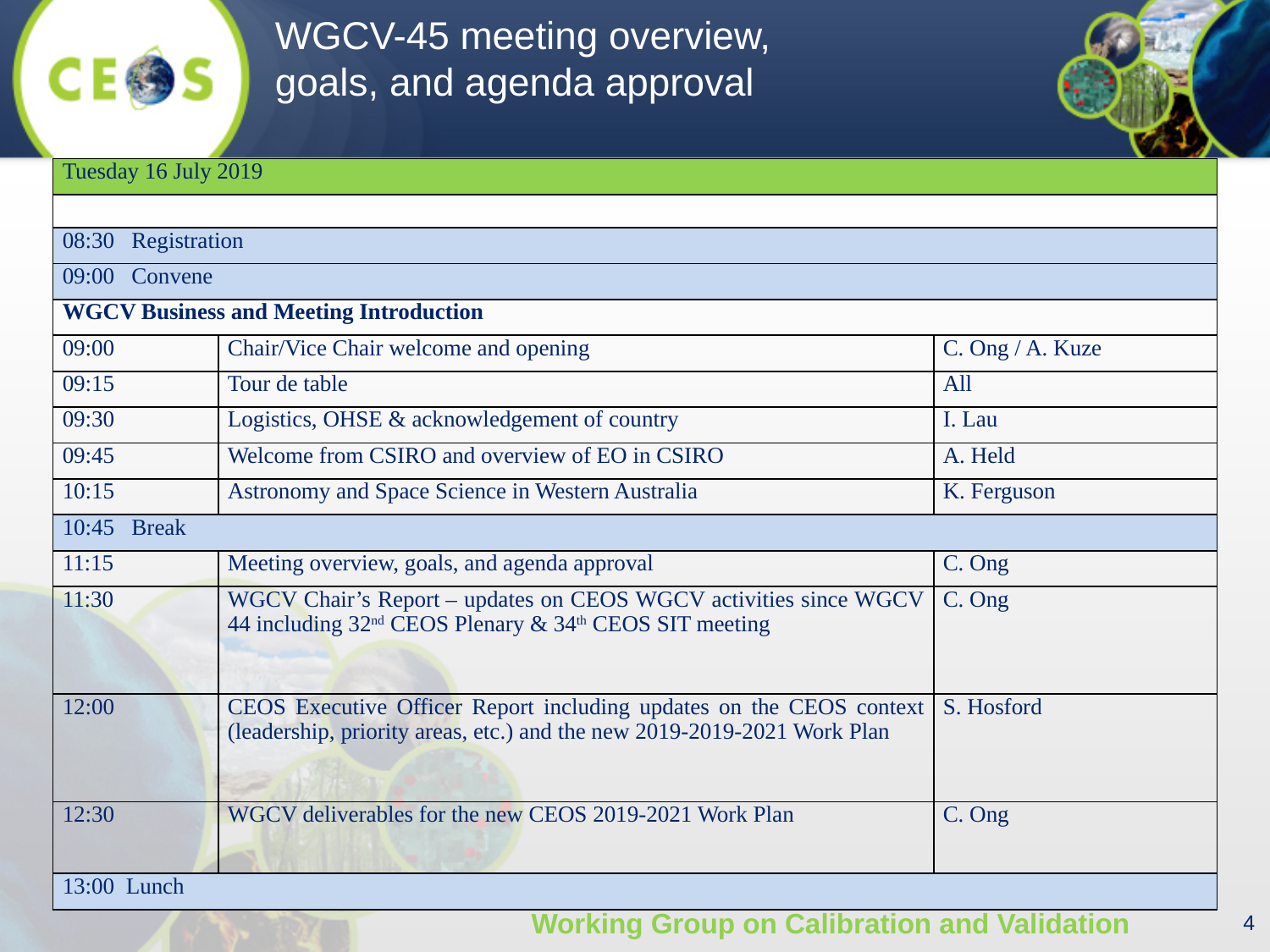

| Tuesday 16 July 2019 |  |  |
| --- | --- | --- |
|  |  |  |
| 08:30   Registration |  |  |
| 09:00   Convene |  |  |
| WGCV Business and Meeting Introduction |  |  |
| 09:00 | Chair/Vice Chair welcome and opening | C. Ong / A. Kuze |
| 09:15 | Tour de table | All |
| 09:30 | Logistics, OHSE & acknowledgement of country | I. Lau |
| 09:45 | Welcome from CSIRO and overview of EO in CSIRO | A. Held |
| 10:15 | Astronomy and Space Science in Western Australia | K. Ferguson |
| 10:45   Break |  |  |
| 11:15 | Meeting overview, goals, and agenda approval | C. Ong |
| 11:30 | WGCV Chair’s Report – updates on CEOS WGCV activities since WGCV 44 including 32nd CEOS Plenary & 34th CEOS SIT meeting | C. Ong |
| 12:00 | CEOS Executive Officer Report including updates on the CEOS context (leadership, priority areas, etc.) and the new 2019-2019-2021 Work Plan | S. Hosford |
| 12:30 | WGCV deliverables for the new CEOS 2019-2021 Work Plan | C. Ong |
| 13:00  Lunch |  |  |